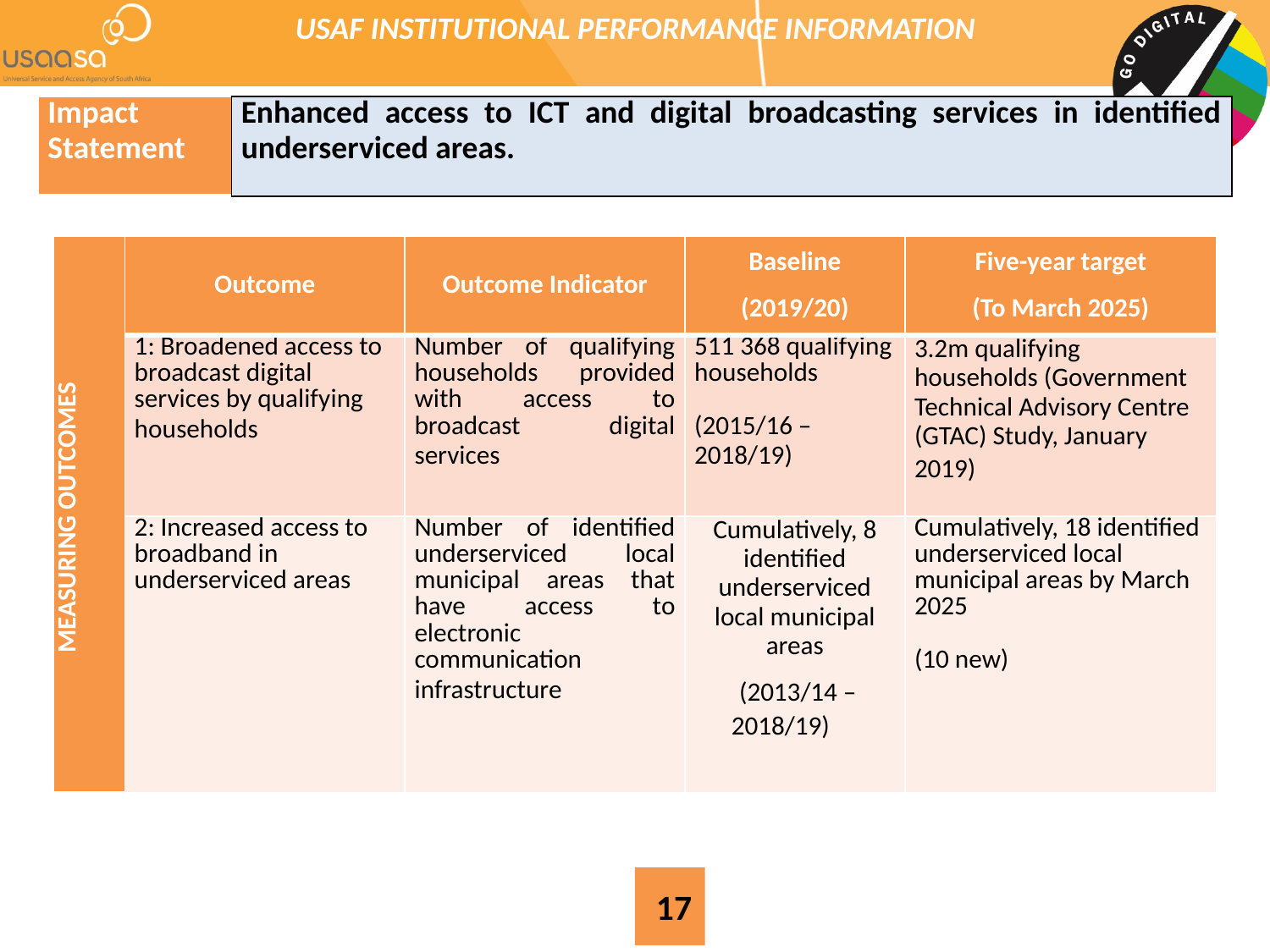

# USAF INSTITUTIONAL PERFORMANCE INFORMATION
| Impact Statement | Enhanced access to ICT and digital broadcasting services in identified underserviced areas. |
| --- | --- |
| MEASURING OUTCOMES | Outcome | Outcome Indicator | Baseline (2019/20) | Five-year target (To March 2025) |
| --- | --- | --- | --- | --- |
|  | 1: Broadened access to broadcast digital services by qualifying households | Number of qualifying households provided with access to broadcast digital services | 511 368 qualifying households (2015/16 – 2018/19) | 3.2m qualifying households (Government Technical Advisory Centre (GTAC) Study, January 2019) |
|  | 2: Increased access to broadband in underserviced areas | Number of identified underserviced local municipal areas that have access to electronic communication infrastructure | Cumulatively, 8 identified underserviced local municipal areas (2013/14 – 2018/19) | Cumulatively, 18 identified underserviced local municipal areas by March 2025 (10 new) |
17